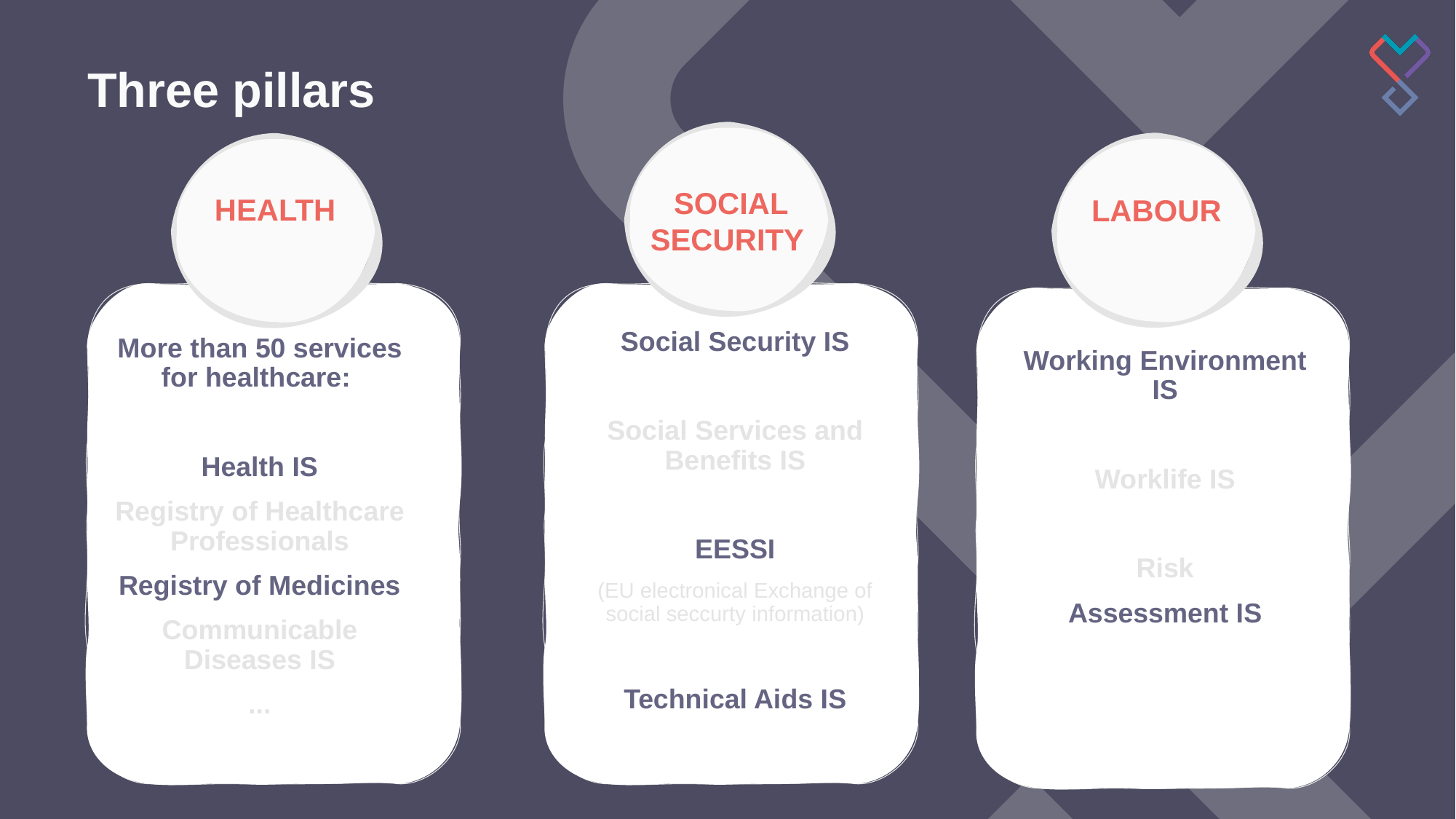

# Three pillars

SOCIAL
SECURITY
HEALTH
LABOUR

Social Security IS

Social Services and Benefits IS

EESSI
(EU electronical Exchange of social seccurty information)

Technical Aids IS
More than 50 services for healthcare:

Health IS
Registry of Healthcare Professionals
Registry of Medicines
Communicable Diseases IS
...

Working Environment IS

Worklife IS

Risk
Assessment IS